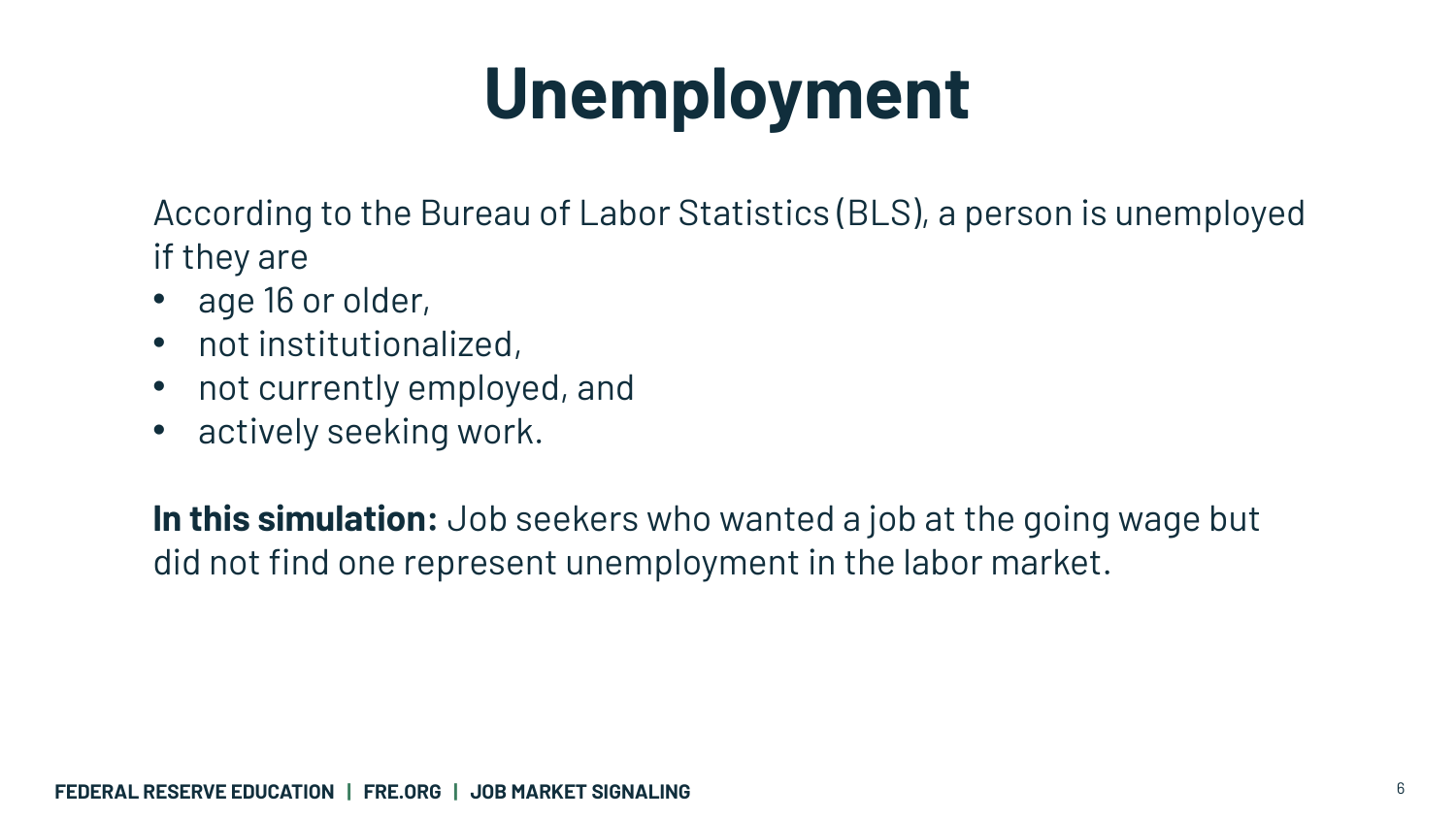

Unemployment
According to the Bureau of Labor Statistics (BLS), a person is unemployed if they are
age 16 or older,
not institutionalized,
not currently employed, and
actively seeking work.

In this simulation: Job seekers who wanted a job at the going wage but did not find one represent unemployment in the labor market.